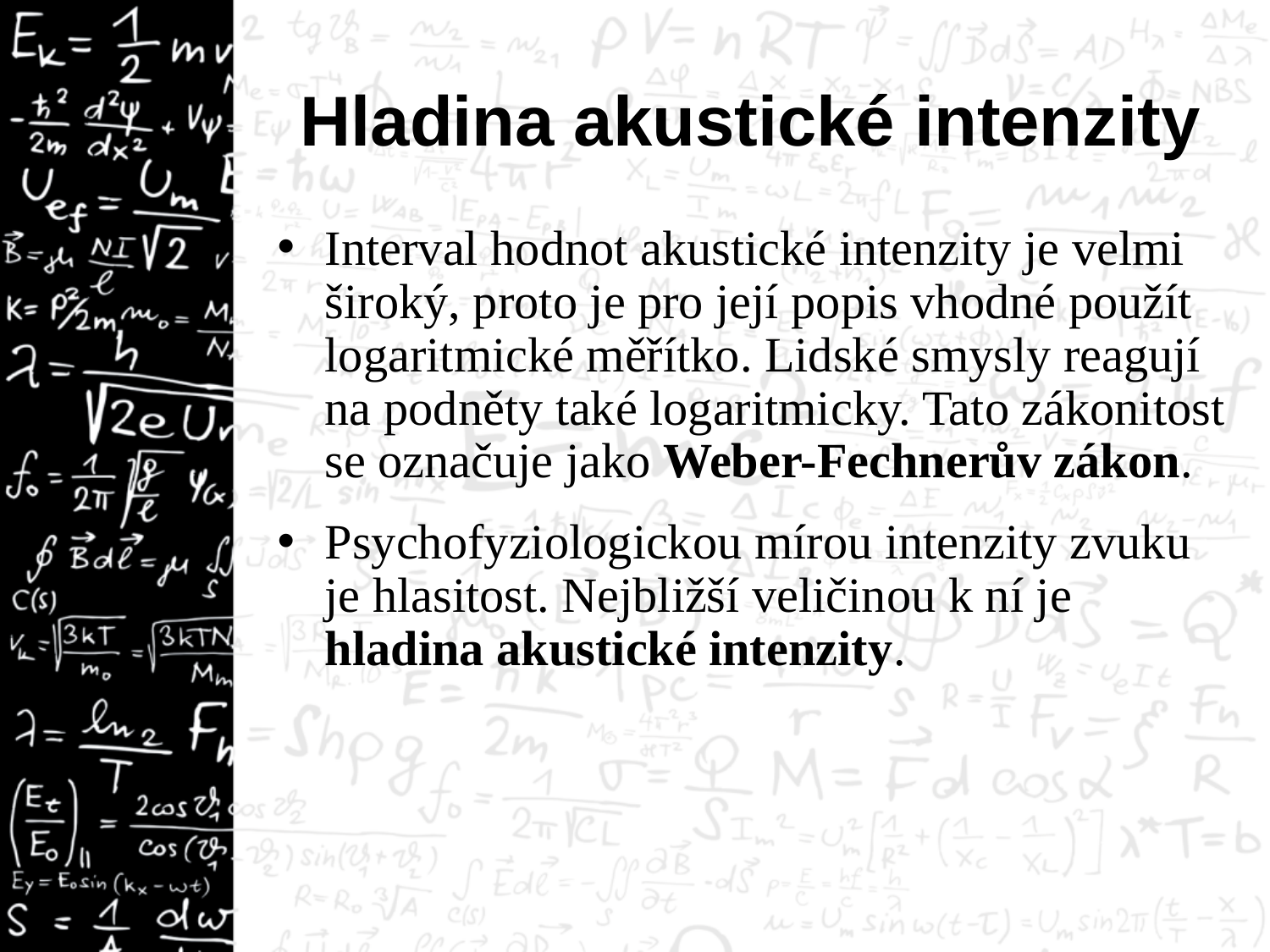

# Hladina akustické intenzity
Interval hodnot akustické intenzity je velmi široký, proto je pro její popis vhodné použít logaritmické měřítko. Lidské smysly reagují na podněty také logaritmicky. Tato zákonitost se označuje jako Weber-Fechnerův zákon.

Psychofyziologickou mírou intenzity zvuku je hlasitost. Nejbližší veličinou k ní je hladina akustické intenzity.